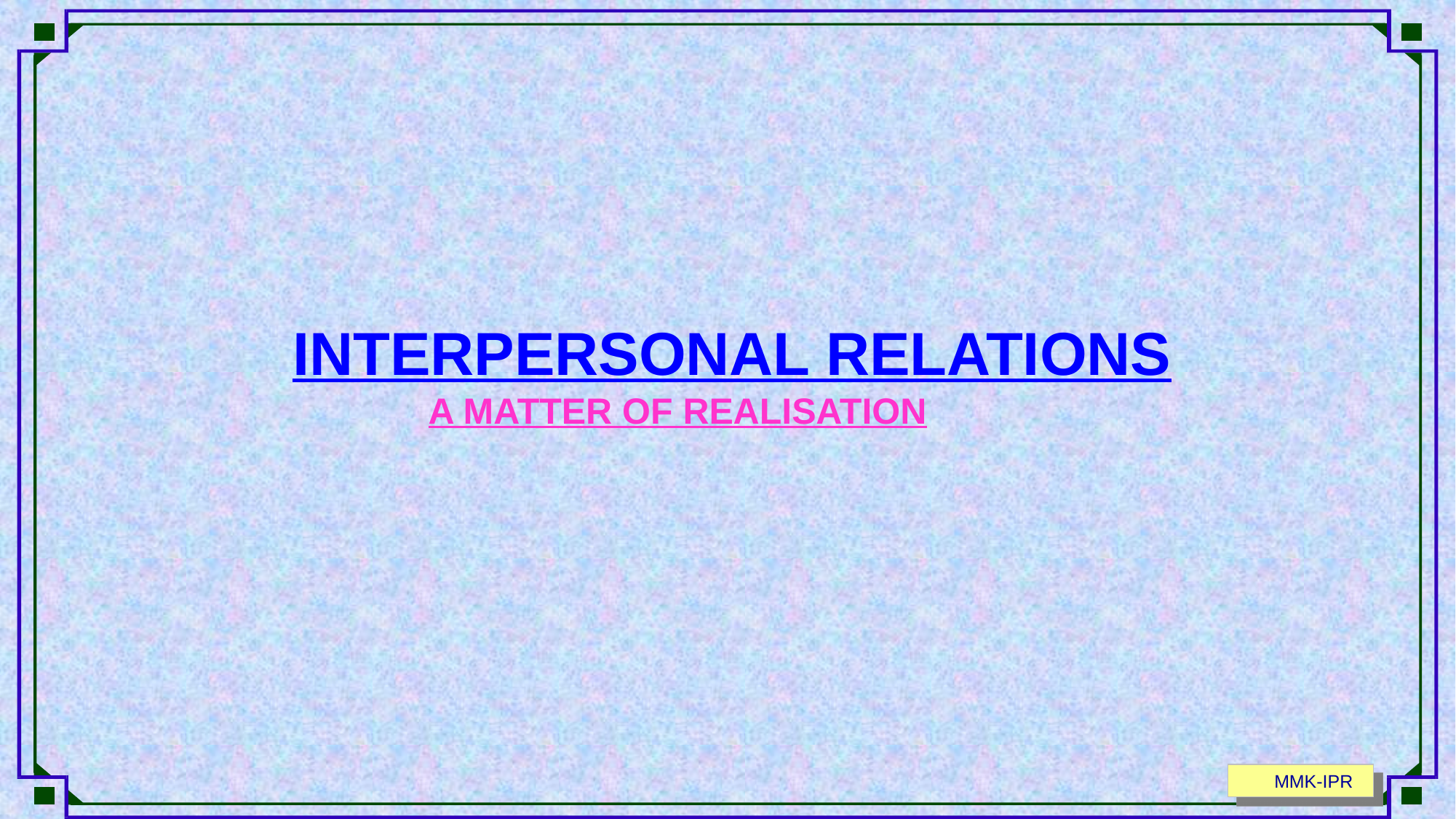

INTERPERSONAL RELATIONS
A MATTER OF REALISATION
       MMK-IPR